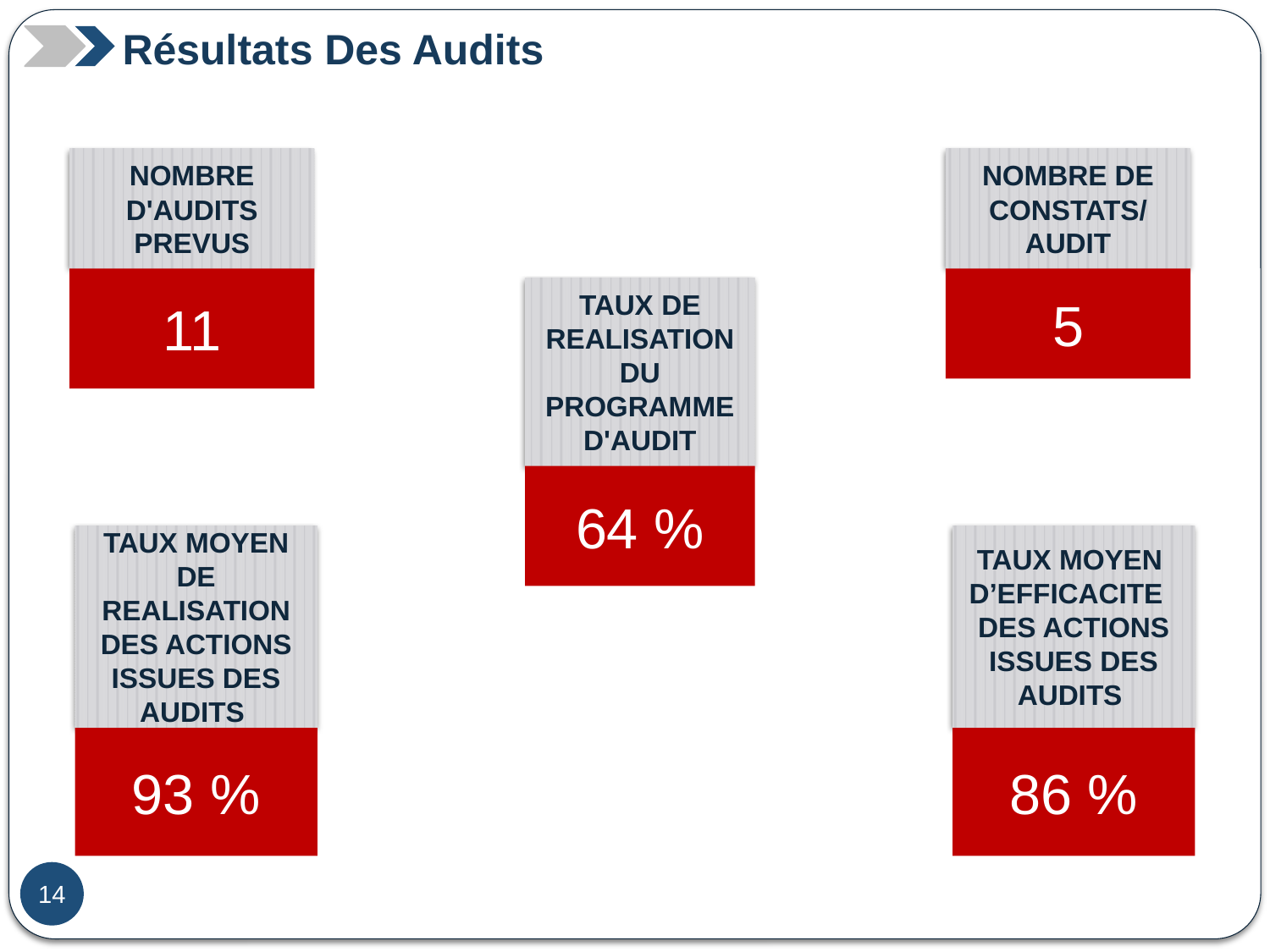

Résultats Des Audits

NOMBRE D'AUDITS PREVUS
NOMBRE DE CONSTATS/ AUDIT
11
5
TAUX DE REALISATION DU PROGRAMME D'AUDIT
64 %

TAUX MOYEN DE REALISATION DES ACTIONS ISSUES DES AUDITS

TAUX MOYEN  D’EFFICACITE   DES ACTIONS ISSUES DES AUDITS

93 %
86 %
14